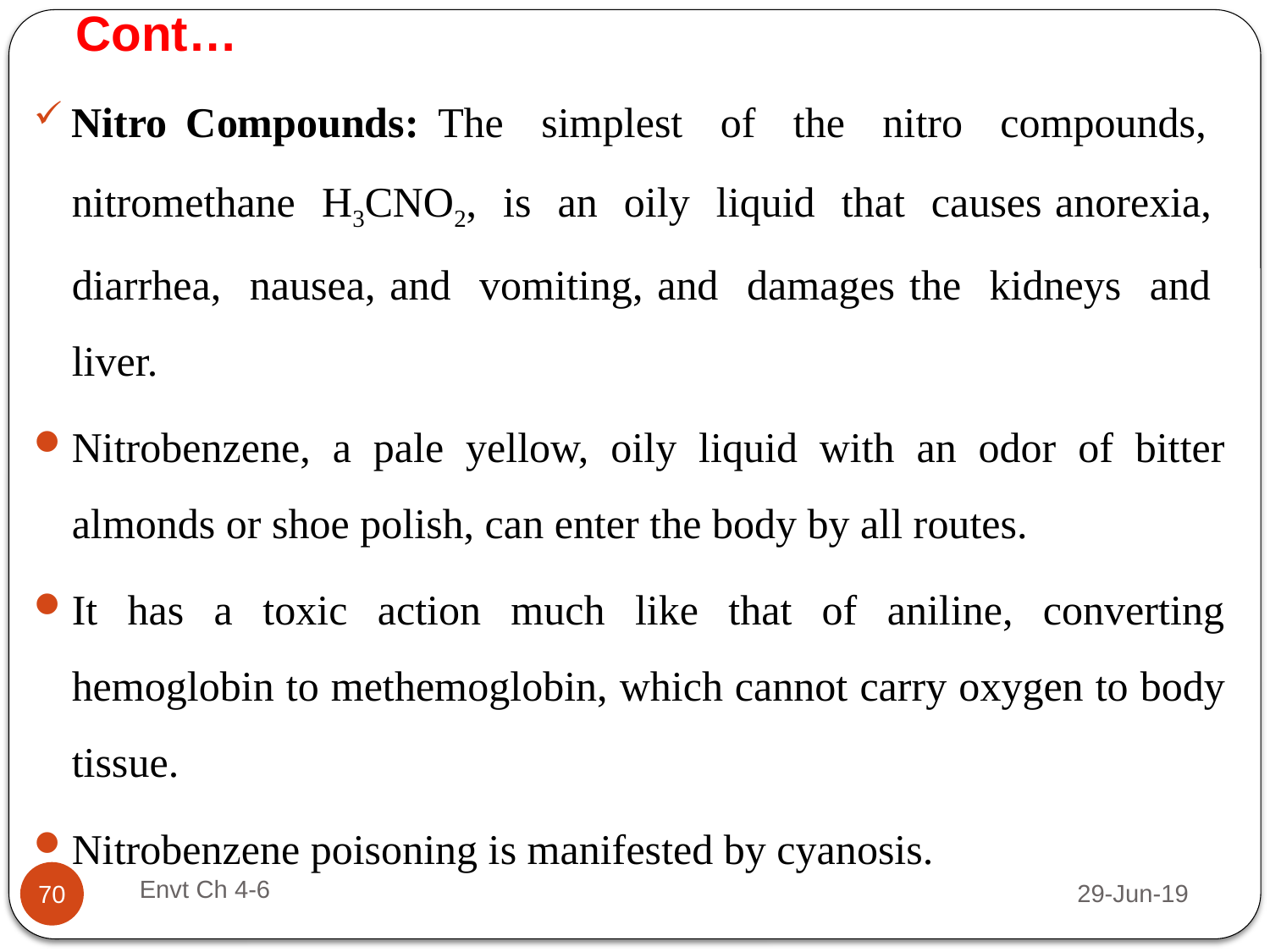

# Cont…
Nitro Compounds: The  simplest  of  the  nitro  compounds,  nitromethane  H3CNO2,  is  an  oily  liquid  that  causes anorexia,  diarrhea,  nausea, and  vomiting, and  damages the  kidneys  and  liver.
Nitrobenzene, a pale yellow, oily liquid with an odor of bitter almonds or shoe polish, can enter the body by all routes.
It has a toxic action much like that of aniline, converting hemoglobin to methemoglobin, which cannot carry oxygen to body tissue.
Nitrobenzene poisoning is manifested by cyanosis.
Envt Ch 4-6
29-Jun-19
70